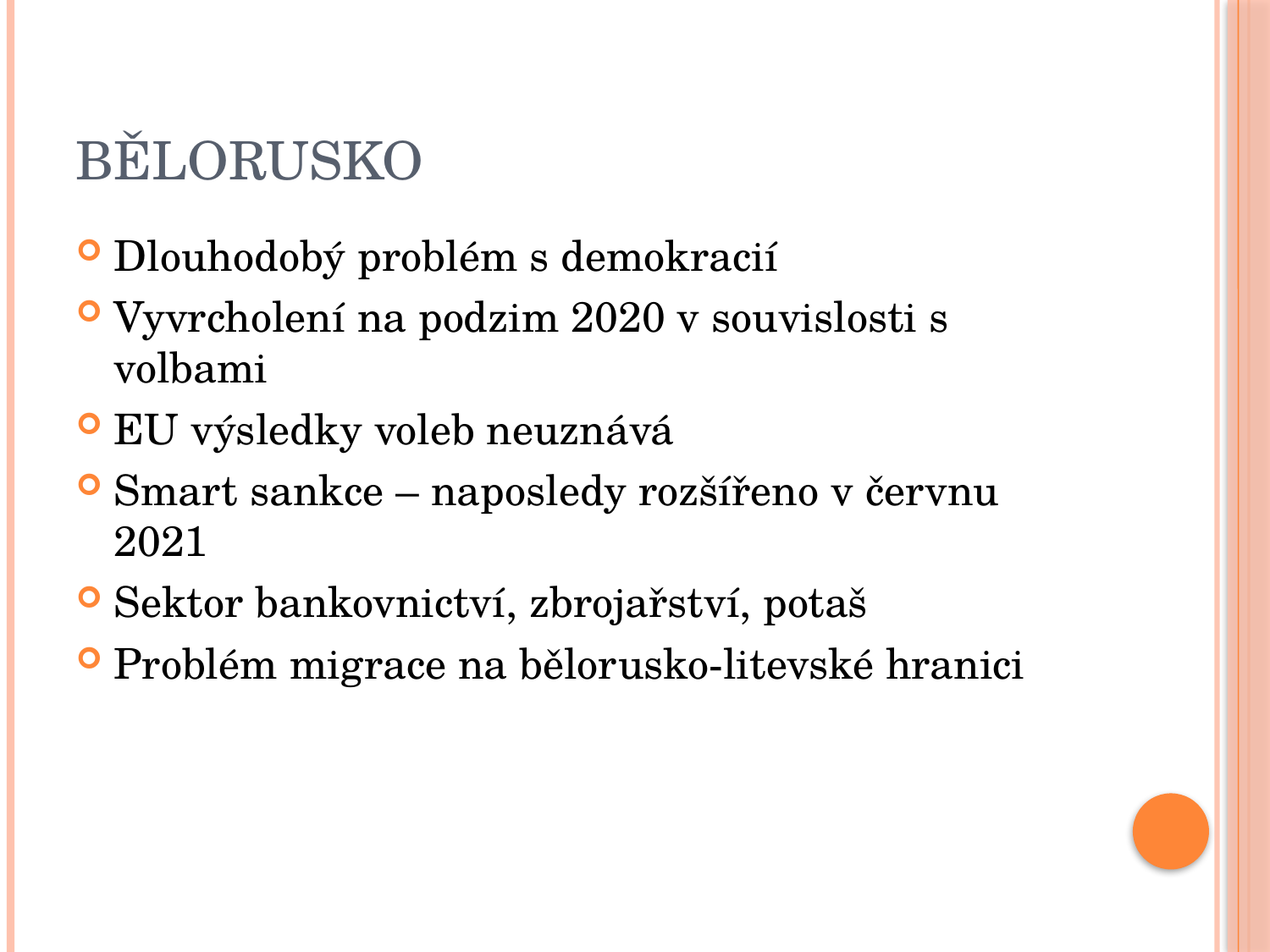

# Bělorusko
Dlouhodobý problém s demokracií
Vyvrcholení na podzim 2020 v souvislosti s volbami
EU výsledky voleb neuznává
Smart sankce – naposledy rozšířeno v červnu 2021
Sektor bankovnictví, zbrojařství, potaš
Problém migrace na bělorusko-litevské hranici